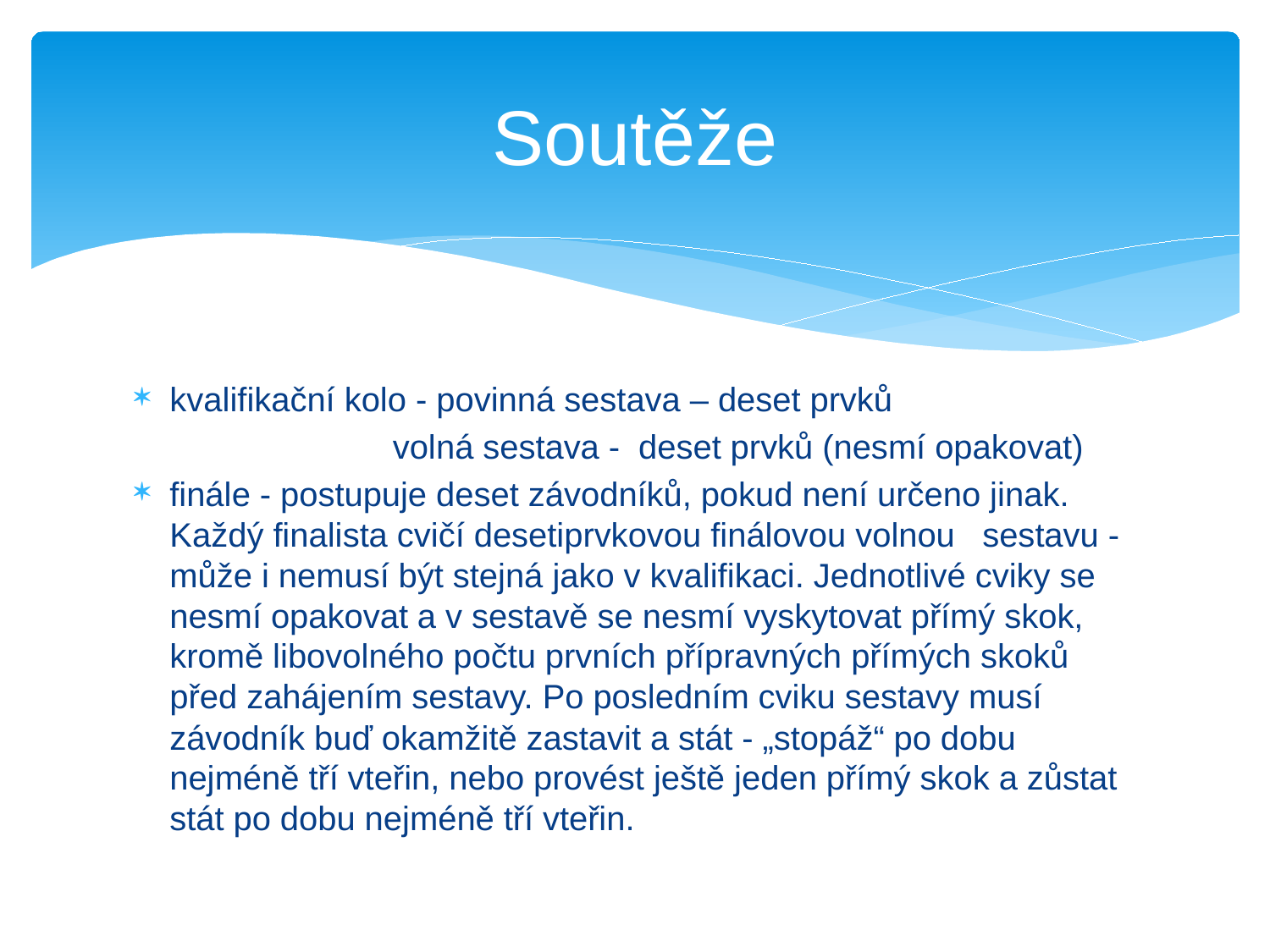

# Soutěže
kvalifikační kolo - povinná sestava – deset prvků
		      volná sestava -  deset prvků (nesmí opakovat)
finále - postupuje deset závodníků, pokud není určeno jinak. 	Každý finalista cvičí desetiprvkovou finálovou volnou 	sestavu - může i nemusí být stejná jako v kvalifikaci. Jednotlivé cviky se nesmí opakovat a v sestavě se nesmí vyskytovat přímý skok, kromě libovolného počtu prvních přípravných přímých skoků před zahájením sestavy. Po posledním cviku sestavy musí závodník buď okamžitě zastavit a stát - „stopáž“ po dobu nejméně tří vteřin, nebo provést ještě jeden přímý skok a zůstat stát po dobu nejméně tří vteřin.